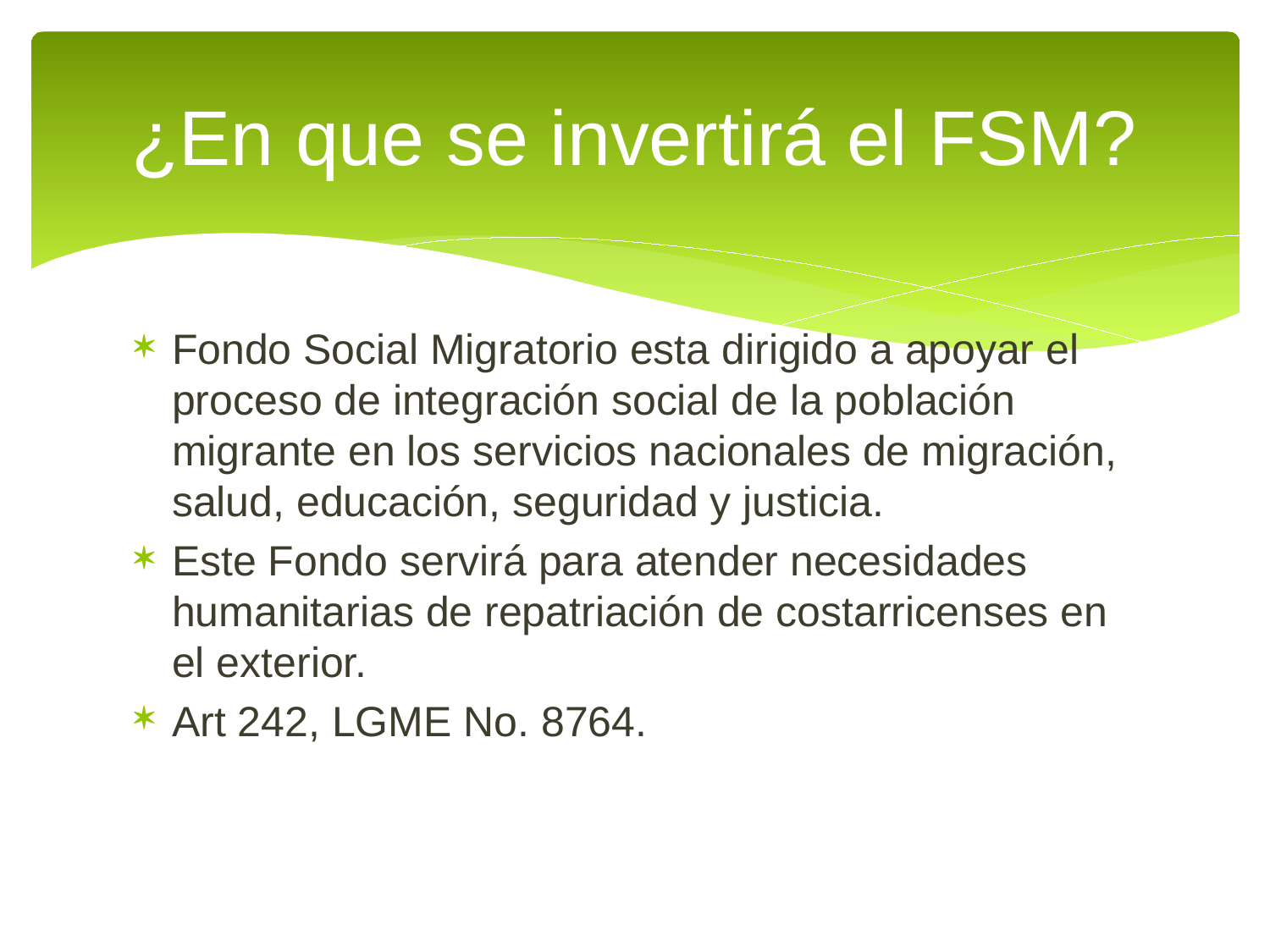

# ¿En que se invertirá el FSM?

Fondo Social Migratorio esta dirigido a apoyar el proceso de integración social de la población migrante en los servicios nacionales de migración, salud, educación, seguridad y justicia.
Este Fondo servirá para atender necesidades humanitarias de repatriación de costarricenses en el exterior.
Art 242, LGME No. 8764.